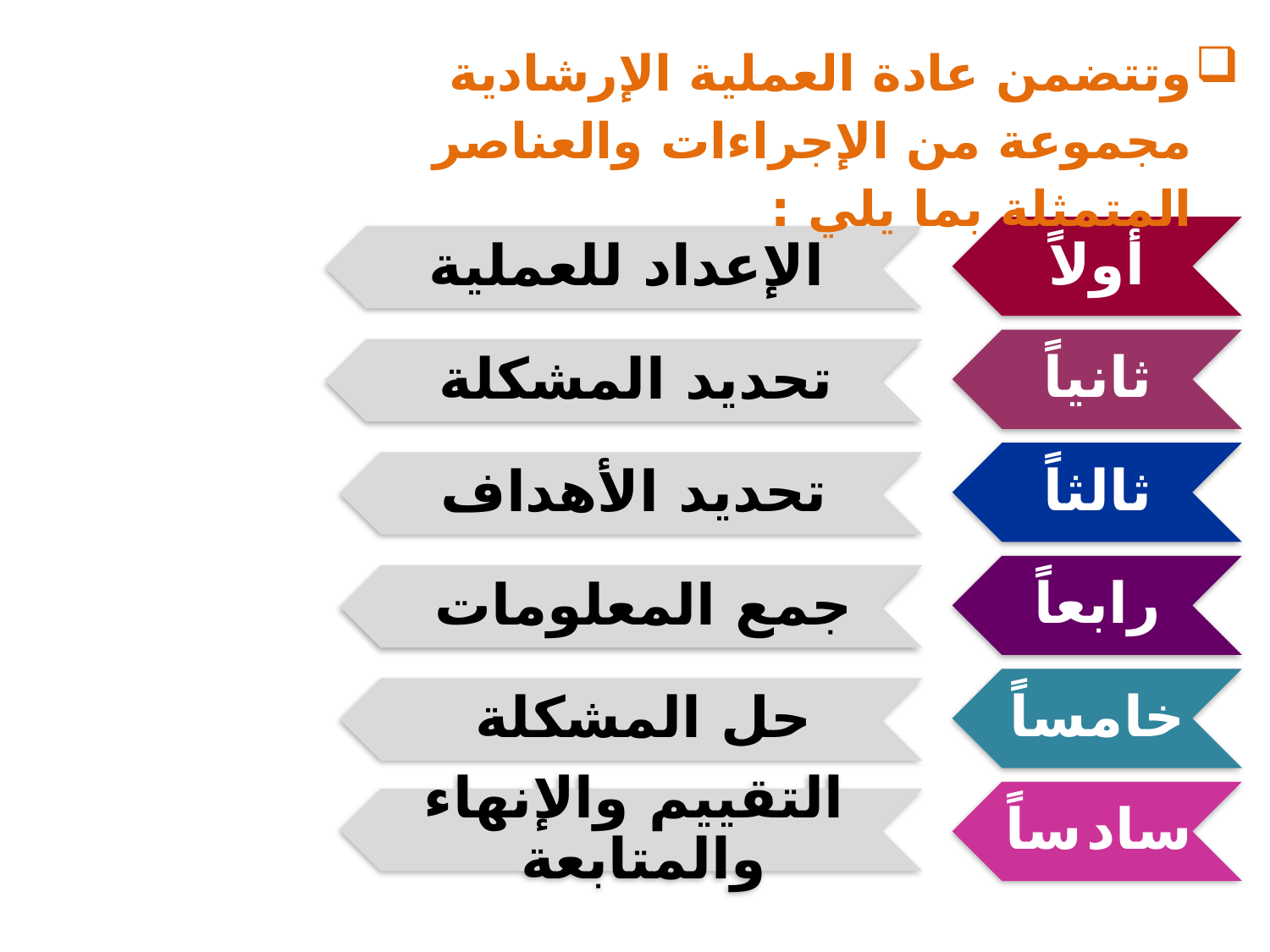

وتتضمن عادة العملية الإرشادية مجموعة من الإجراءات والعناصر المتمثلة بما يلي :
أولاً
الإعداد للعملية
ثانياً
تحديد المشكلة
ثالثاً
تحديد الأهداف
رابعاً
جمع المعلومات
خامساً
حل المشكلة
سادساً
التقييم والإنهاء والمتابعة